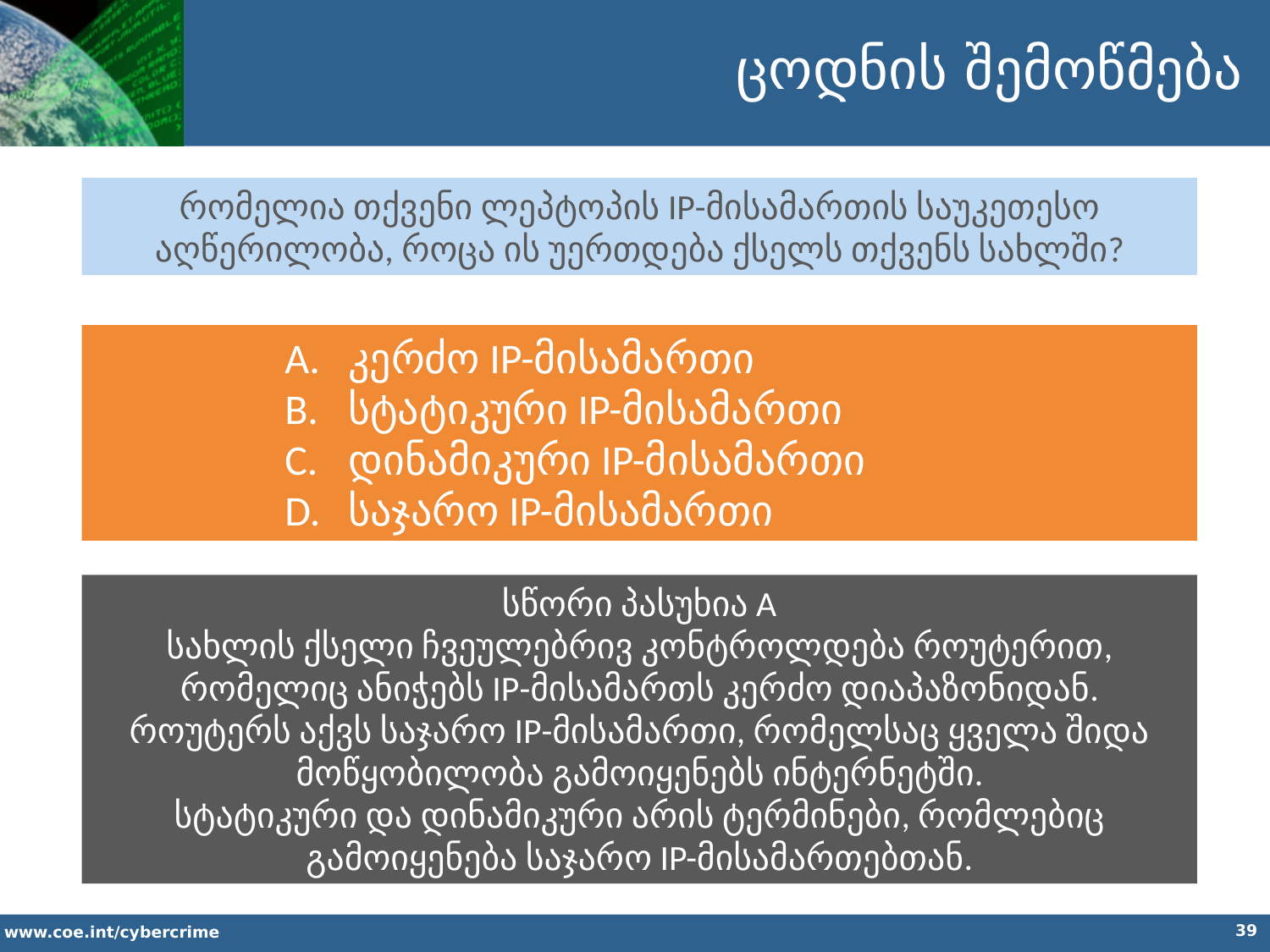

ცოდნის შემოწმება
რომელია თქვენი ლეპტოპის IP-მისამართის საუკეთესო აღწერილობა, როცა ის უერთდება ქსელს თქვენს სახლში?
კერძო IP-მისამართი
სტატიკური IP-მისამართი
დინამიკური IP-მისამართი
საჯარო IP-მისამართი
სწორი პასუხია A
სახლის ქსელი ჩვეულებრივ კონტროლდება როუტერით, რომელიც ანიჭებს IP-მისამართს კერძო დიაპაზონიდან.
როუტერს აქვს საჯარო IP-მისამართი, რომელსაც ყველა შიდა მოწყობილობა გამოიყენებს ინტერნეტში.
სტატიკური და დინამიკური არის ტერმინები, რომლებიც გამოიყენება საჯარო IP-მისამართებთან.